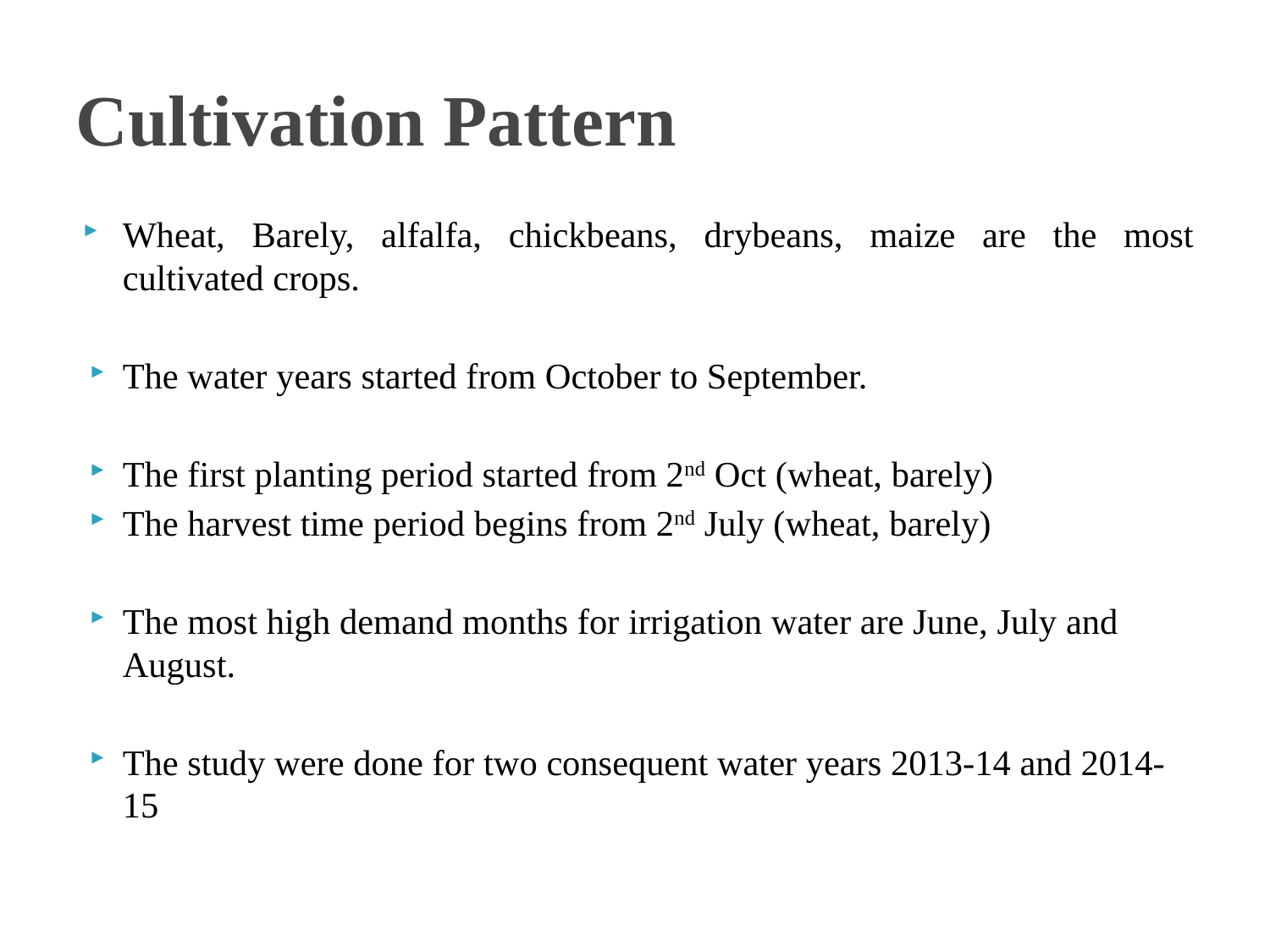

# Cultivation Pattern
Wheat, Barely, alfalfa, chickbeans, drybeans, maize are the most cultivated crops.

The water years started from October to September.

The first planting period started from 2nd Oct (wheat, barely)
The harvest time period begins from 2nd July (wheat, barely)

The most high demand months for irrigation water are June, July and August.

The study were done for two consequent water years 2013-14 and 2014-15
11